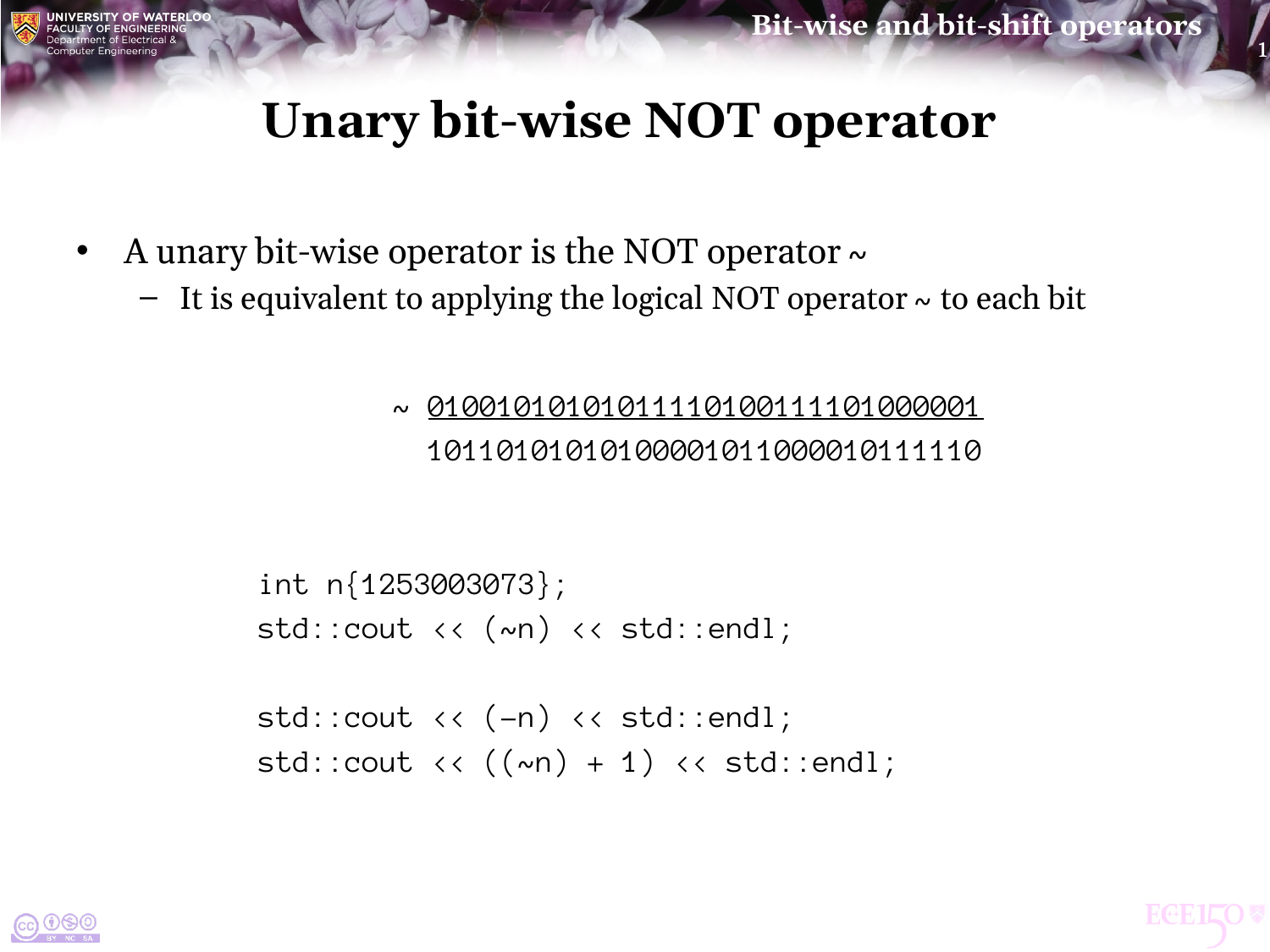

# Unary bit-wise not operator
A unary bit-wise operator is the not operator ~
It is equivalent to applying the logical not operator ~ to each bit

		~ 01001010101011110100111101000001
		  10110101010100001011000010111110

int n{1253003073};
std::cout << (~n) << std::endl;

std::cout << (-n) << std::endl;
std::cout << ((~n) + 1) << std::endl;